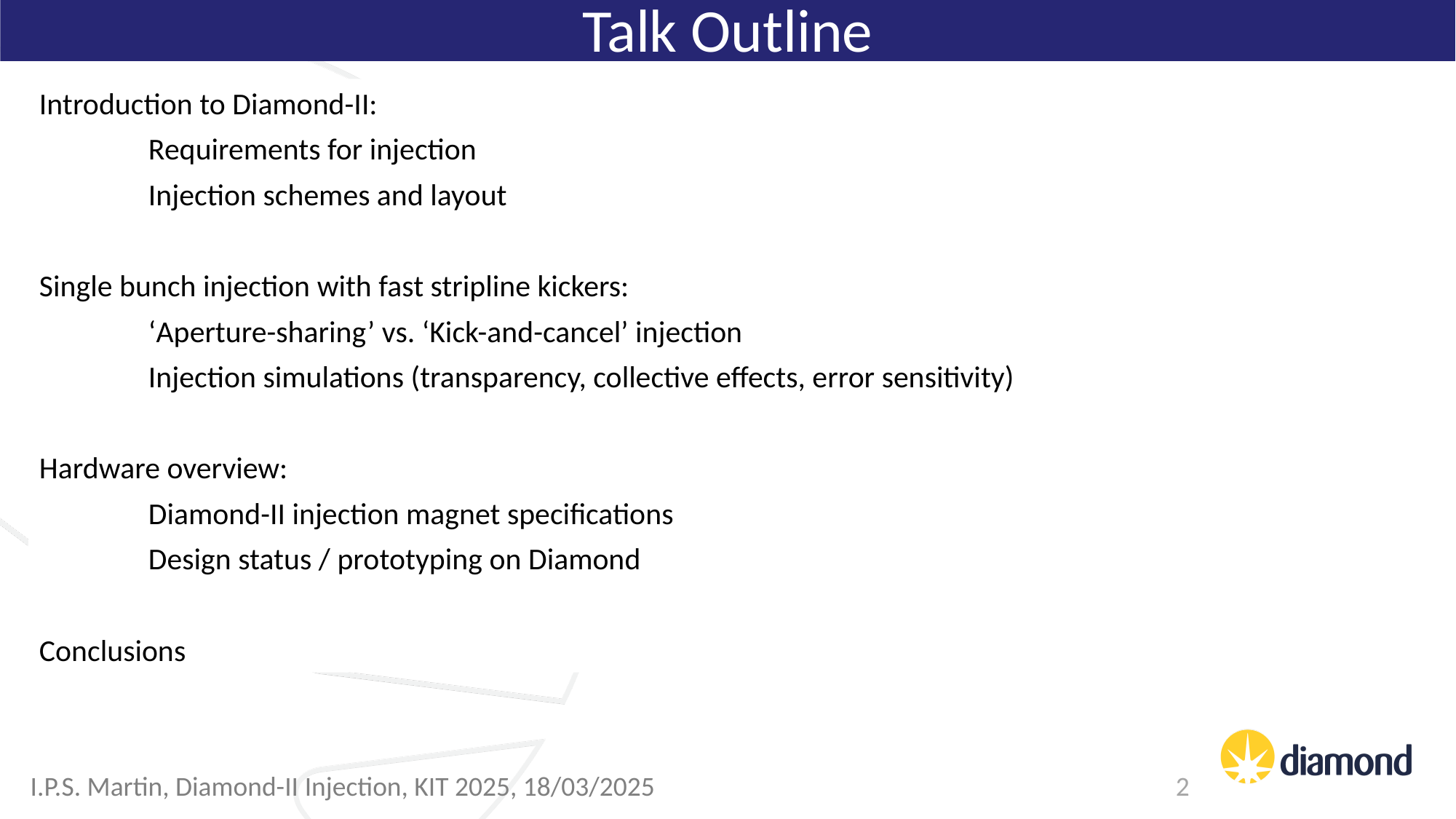

Talk Outline
Introduction to Diamond-II:
	Requirements for injection
	Injection schemes and layout

Single bunch injection with fast stripline kickers:
	‘Aperture-sharing’ vs. ‘Kick-and-cancel’ injection
	Injection simulations (transparency, collective effects, error sensitivity)

Hardware overview:
	Diamond-II injection magnet specifications
	Design status / prototyping on Diamond

Conclusions
I.P.S. Martin, Diamond-II Injection, KIT 2025, 18/03/2025
2